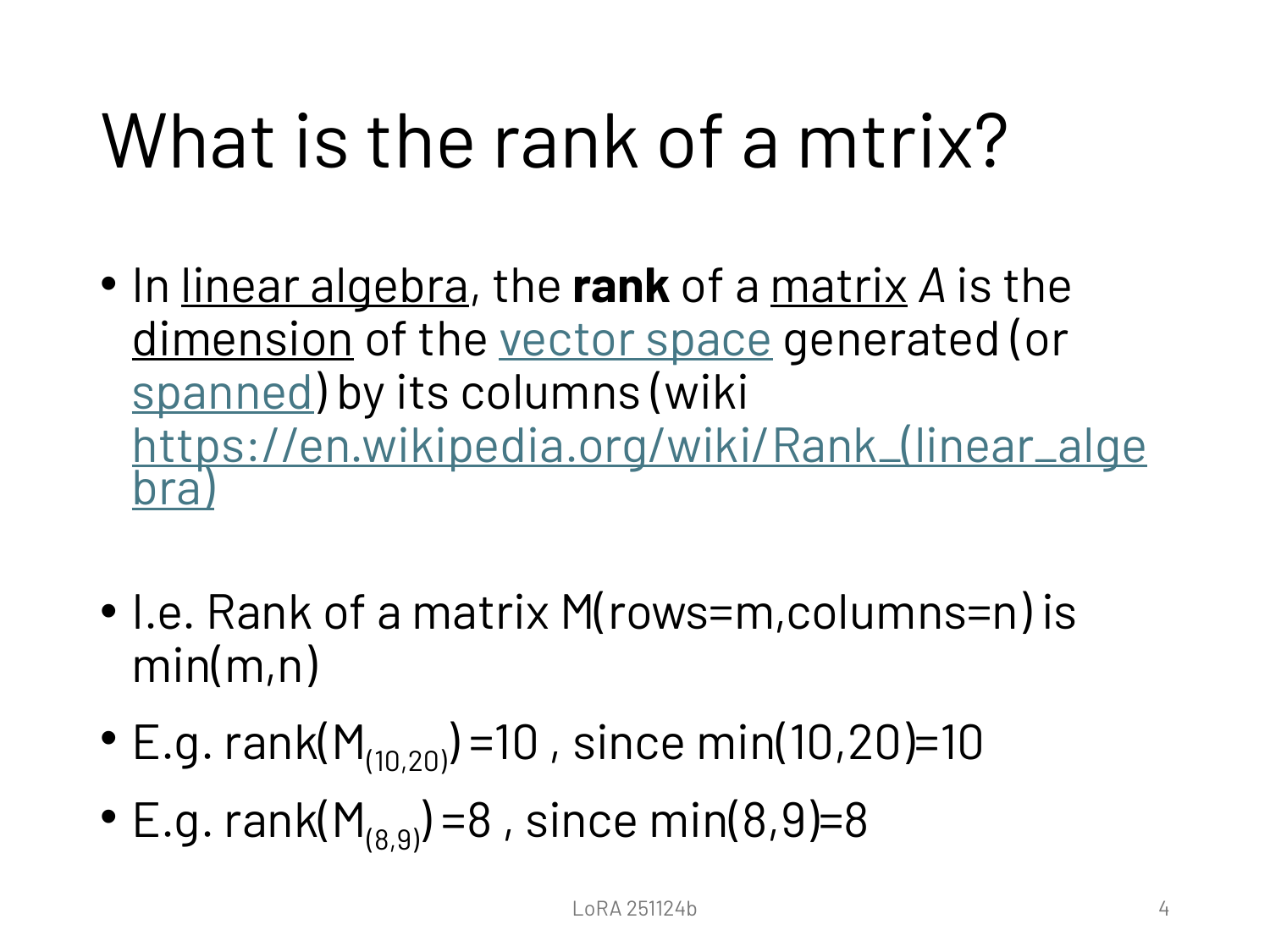

# What is the rank of a mtrix?
In linear algebra, the rank of a matrix A is the dimension of the vector space generated (or spanned) by its columns (wiki https://en.wikipedia.org/wiki/Rank_(linear_algebra)
I.e. Rank of a matrix M(rows=m,columns=n) is min(m,n)
E.g. rank(M(10,20)) =10 , since min(10,20)=10
E.g. rank(M(8,9)) =8 , since min(8,9)=8
LoRA 251124b
4